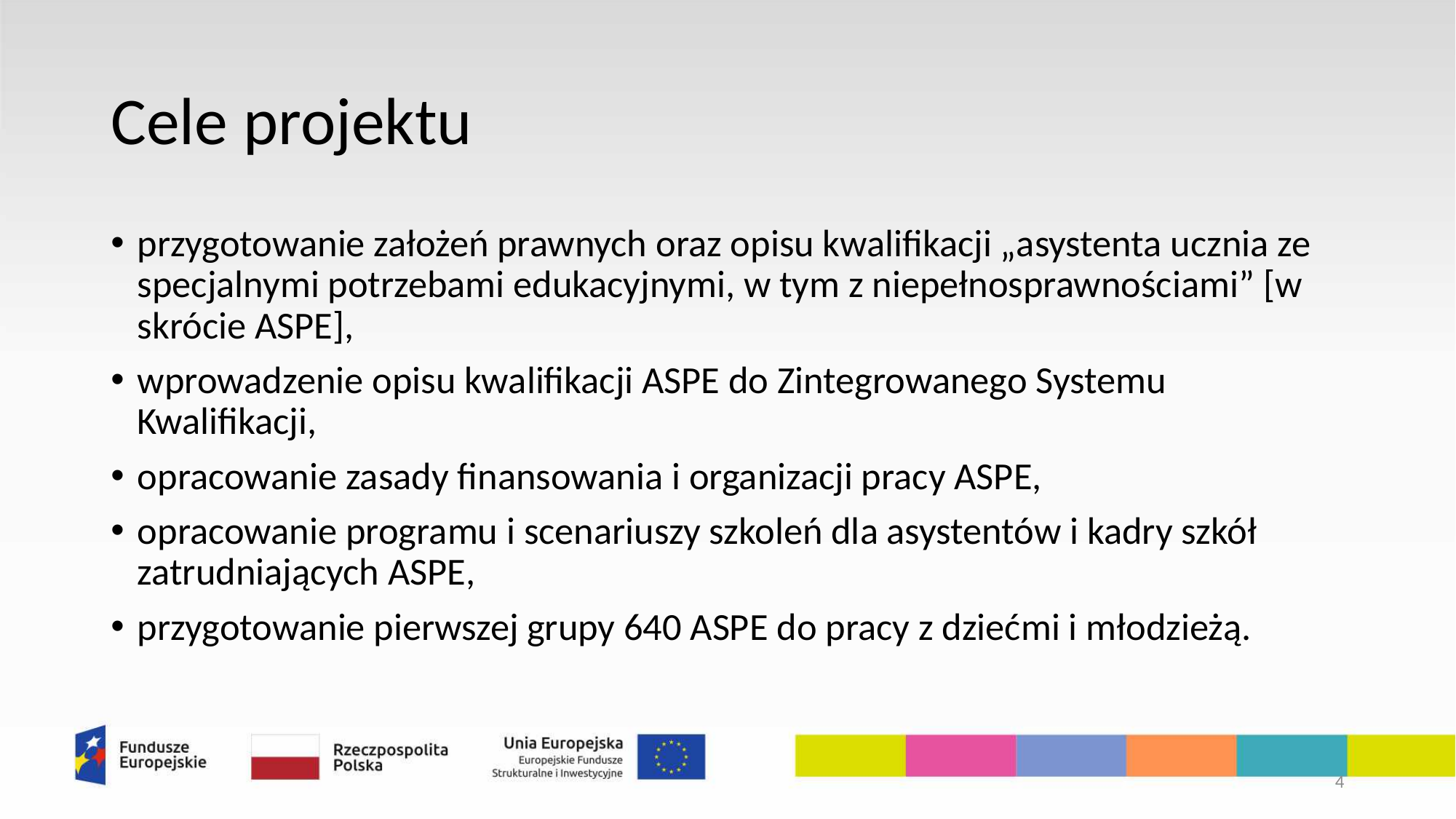

# Cele projektu
przygotowanie założeń prawnych oraz opisu kwalifikacji „asystenta ucznia ze specjalnymi potrzebami edukacyjnymi, w tym z niepełnosprawnościami” [w skrócie ASPE],
wprowadzenie opisu kwalifikacji ASPE do Zintegrowanego Systemu Kwalifikacji,
opracowanie zasady finansowania i organizacji pracy ASPE,
opracowanie programu i scenariuszy szkoleń dla asystentów i kadry szkół zatrudniających ASPE,
przygotowanie pierwszej grupy 640 ASPE do pracy z dziećmi i młodzieżą.

4